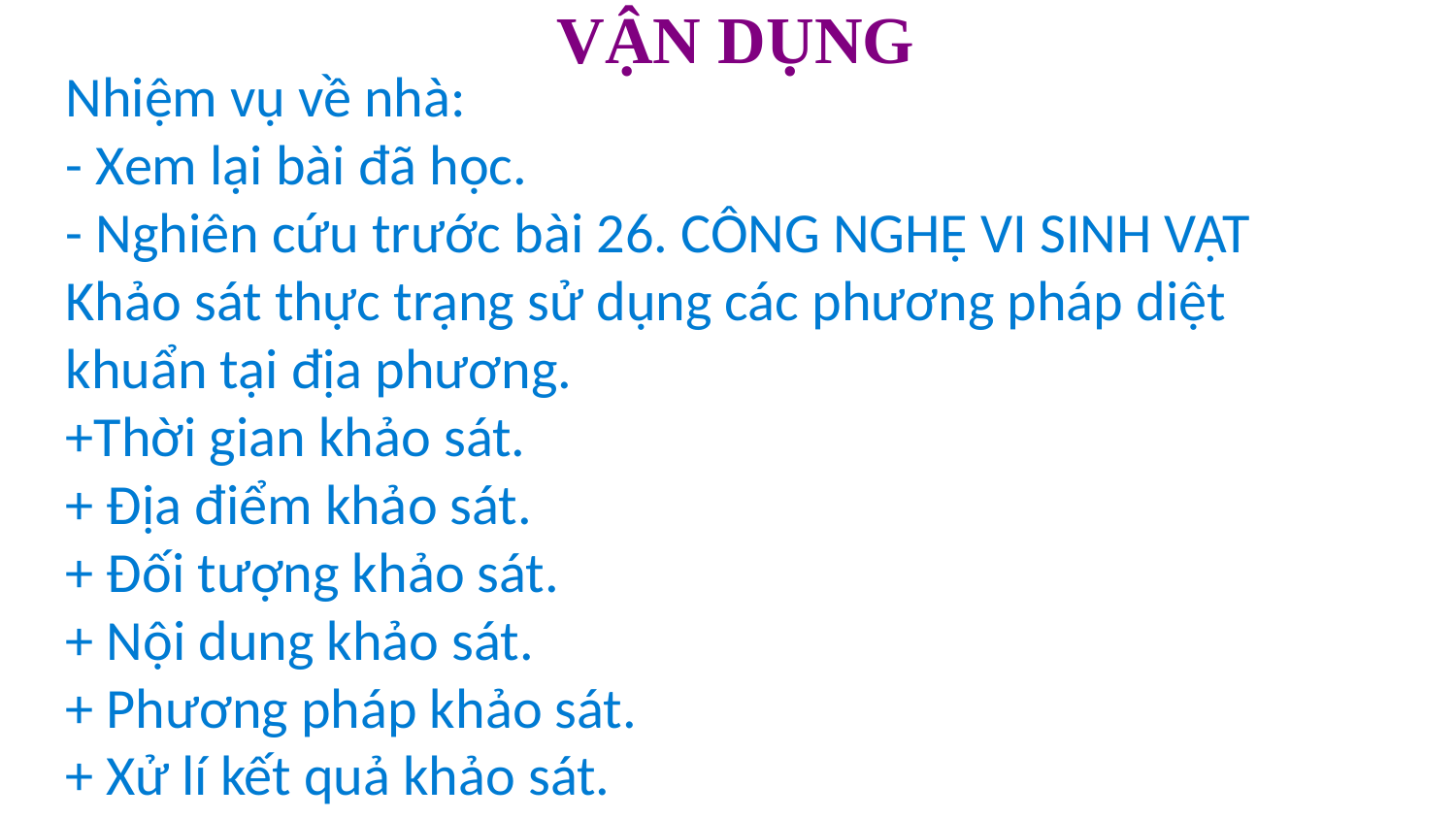

VẬN DỤNG

Nhiệm vụ về nhà:
- Xem lại bài đã học.
- Nghiên cứu trước bài 26. CÔNG NGHỆ VI SINH VẬT
Khảo sát thực trạng sử dụng các phương pháp diệt khuẩn tại địa phương.
+Thời gian khảo sát.
+ Địa điểm khảo sát.
+ Đối tượng khảo sát.
+ Nội dung khảo sát.
+ Phương pháp khảo sát.
+ Xử lí kết quả khảo sát.

66